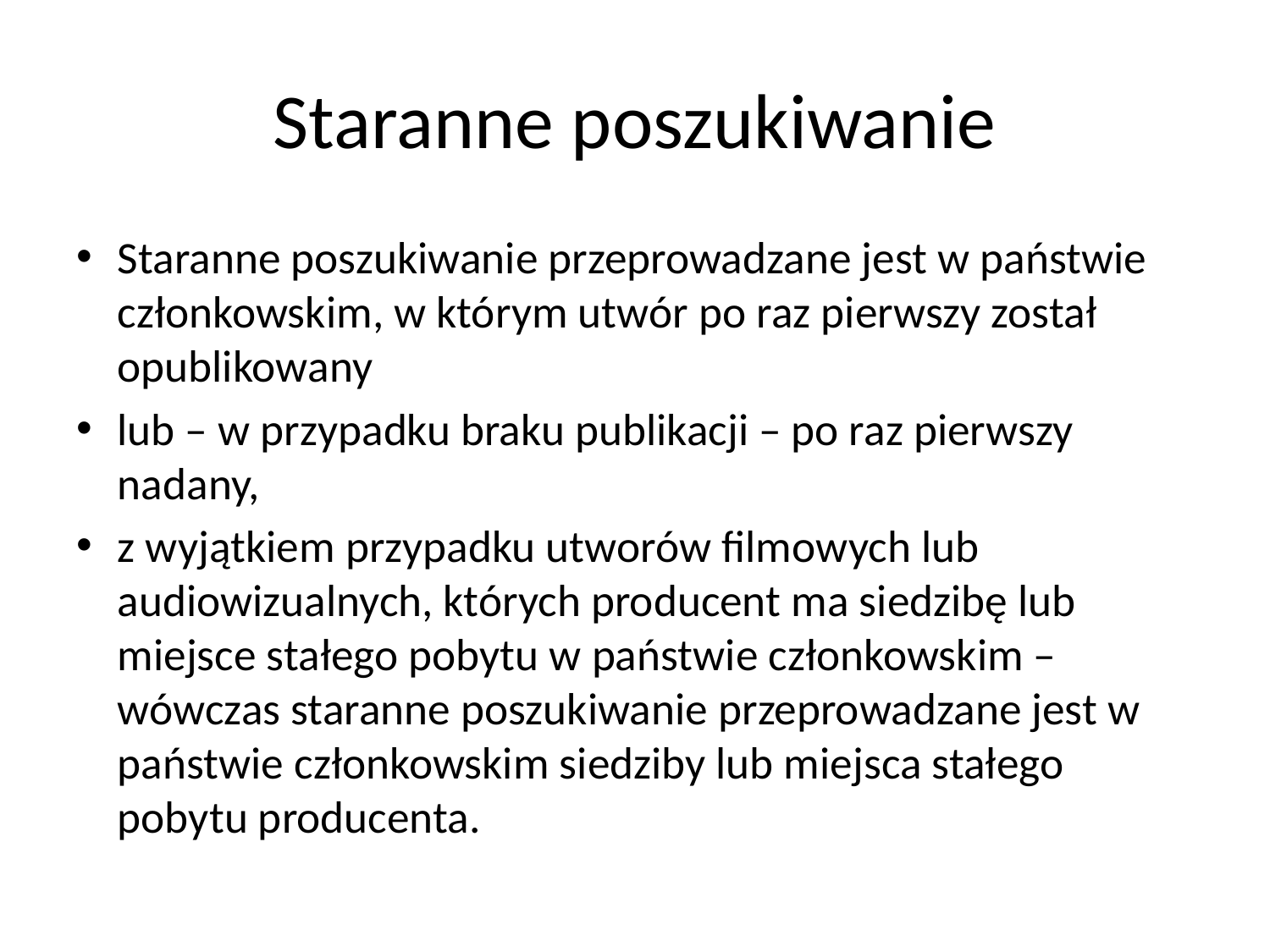

# Staranne poszukiwanie
Staranne poszukiwanie przeprowadzane jest w państwie członkowskim, w którym utwór po raz pierwszy został opublikowany
lub – w przypadku braku publikacji – po raz pierwszy nadany,
z wyjątkiem przypadku utworów filmowych lub audiowizualnych, których producent ma siedzibę lub miejsce stałego pobytu w państwie członkowskim – wówczas staranne poszukiwanie przeprowadzane jest w państwie członkowskim siedziby lub miejsca stałego pobytu producenta.